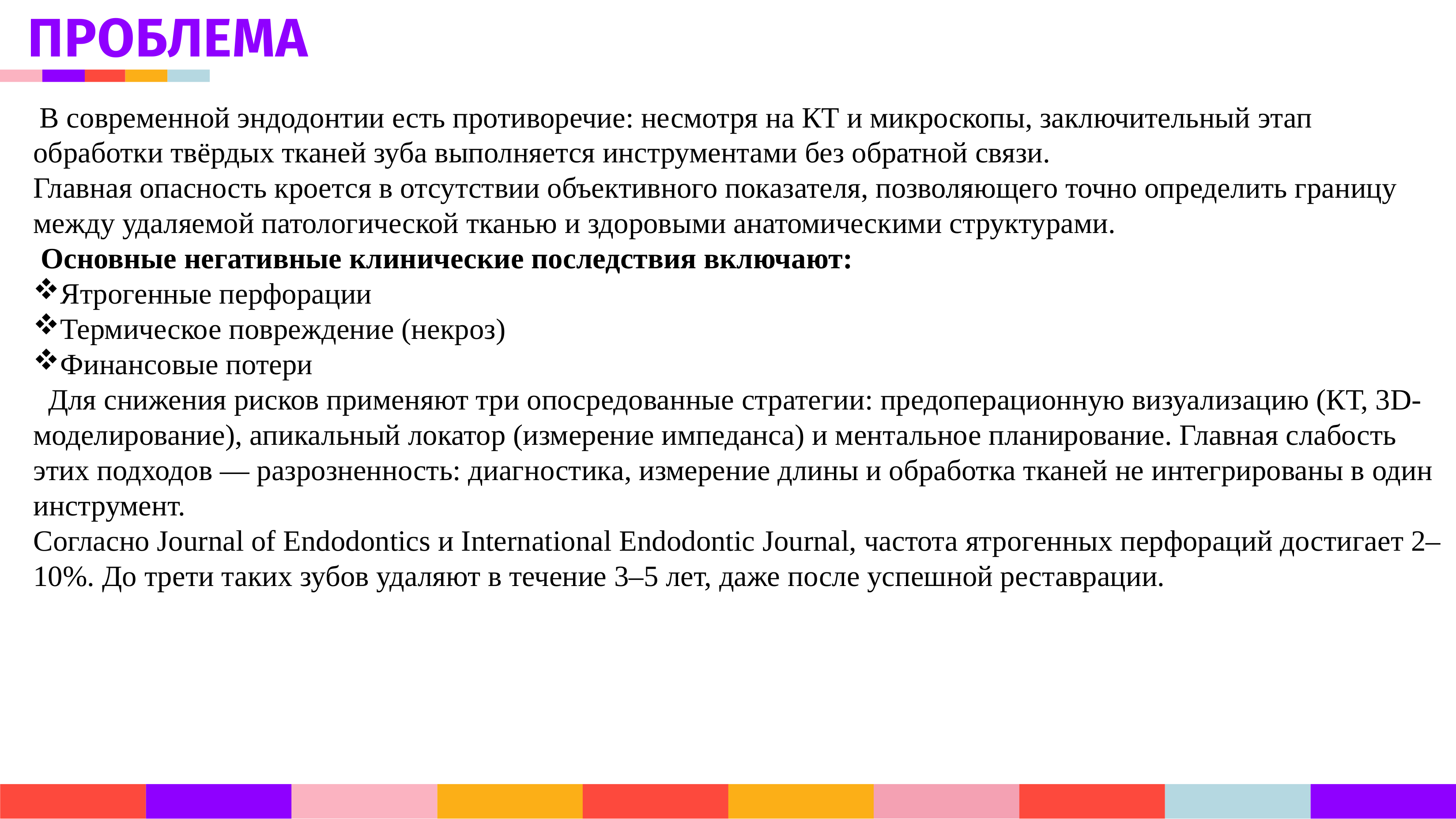

ПРОБЛЕМА
 В современной эндодонтии есть противоречие: несмотря на КТ и микроскопы, заключительный этап обработки твёрдых тканей зуба выполняется инструментами без обратной связи.
Главная опасность кроется в отсутствии объективного показателя, позволяющего точно определить границу между удаляемой патологической тканью и здоровыми анатомическими структурами.
 Основные негативные клинические последствия включают:
Ятрогенные перфорации
Термическое повреждение (некроз)
Финансовые потери
  Для снижения рисков применяют три опосредованные стратегии: предоперационную визуализацию (КТ, 3D-моделирование), апикальный локатор (измерение импеданса) и ментальное планирование. Главная слабость этих подходов — разрозненность: диагностика, измерение длины и обработка тканей не интегрированы в один инструмент.
Согласно Journal of Endodontics и International Endodontic Journal, частота ятрогенных перфораций достигает 2–10%. До трети таких зубов удаляют в течение 3–5 лет, даже после успешной реставрации.